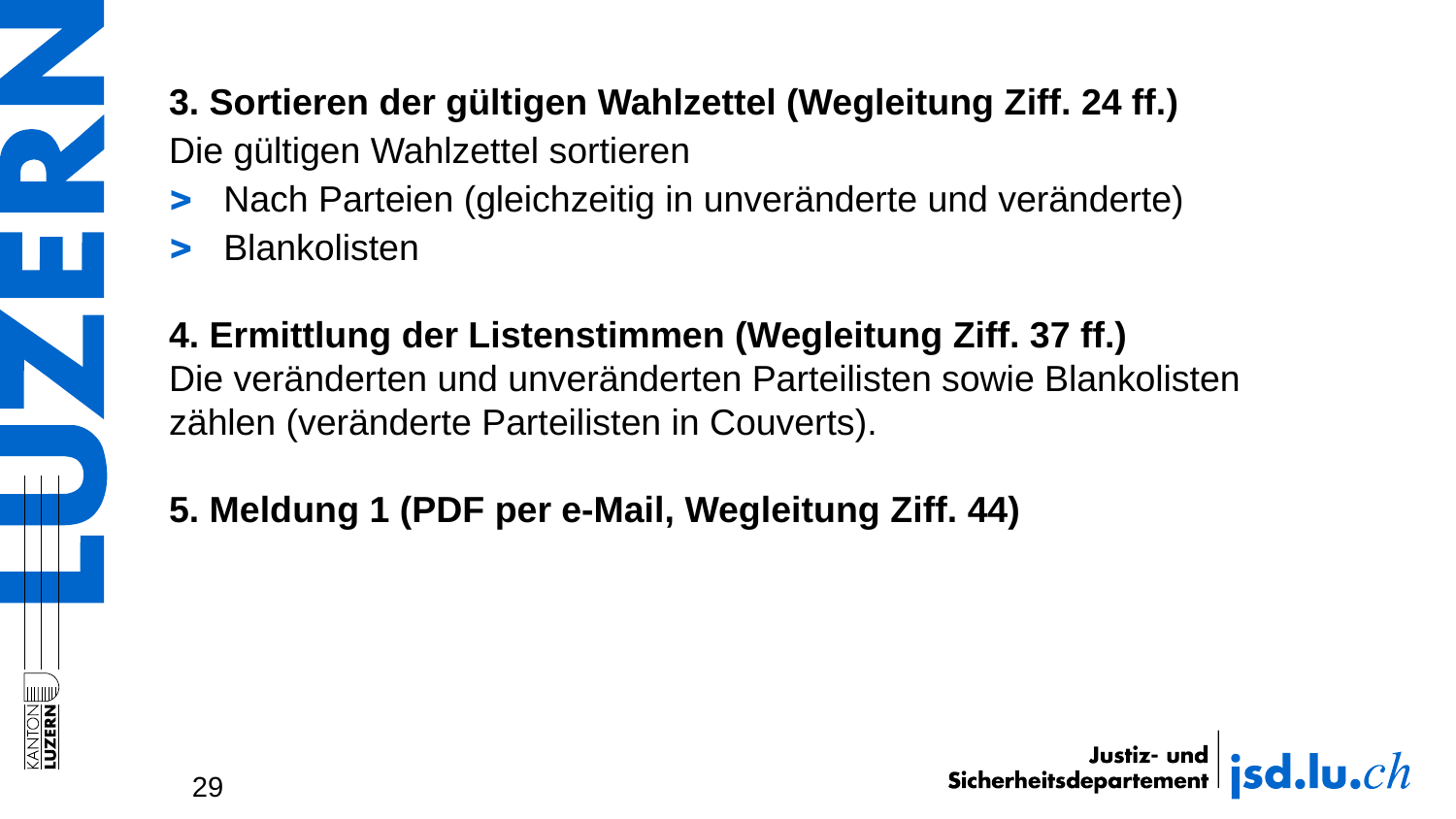

3. Sortieren der gültigen Wahlzettel (Wegleitung Ziff. 24 ff.)
Die gültigen Wahlzettel sortieren
Nach Parteien (gleichzeitig in unveränderte und veränderte)
Blankolisten

4. Ermittlung der Listenstimmen (Wegleitung Ziff. 37 ff.)
Die veränderten und unveränderten Parteilisten sowie Blankolisten zählen (veränderte Parteilisten in Couverts).

5. Meldung 1 (PDF per e-Mail, Wegleitung Ziff. 44)
29